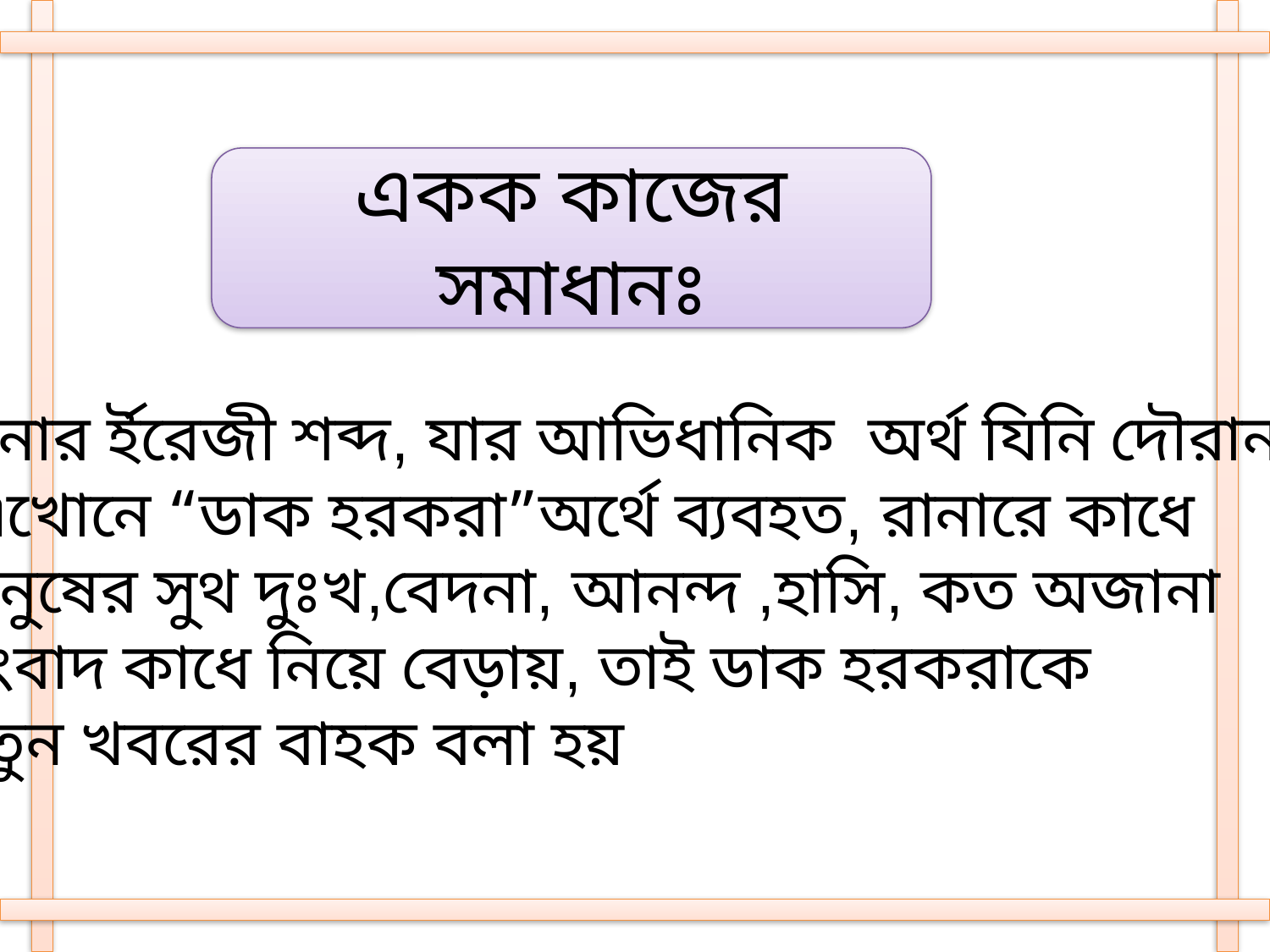

একক কাজের সমাধানঃ
রানার র্ইরেজী শব্দ, যার আভিধানিক  অর্থ যিনি দৌরান ,
 এখোনে “ডাক হরকরা”অর্থে ব্যবহত, রানারে কাধে
মানুষের সুথ দুঃখ,বেদনা, আনন্দ ,হাসি, কত অজানা
সংবাদ কাধে নিয়ে বেড়ায়, তাই ডাক হরকরাকে
নতুন খবরের বাহক বলা হয়